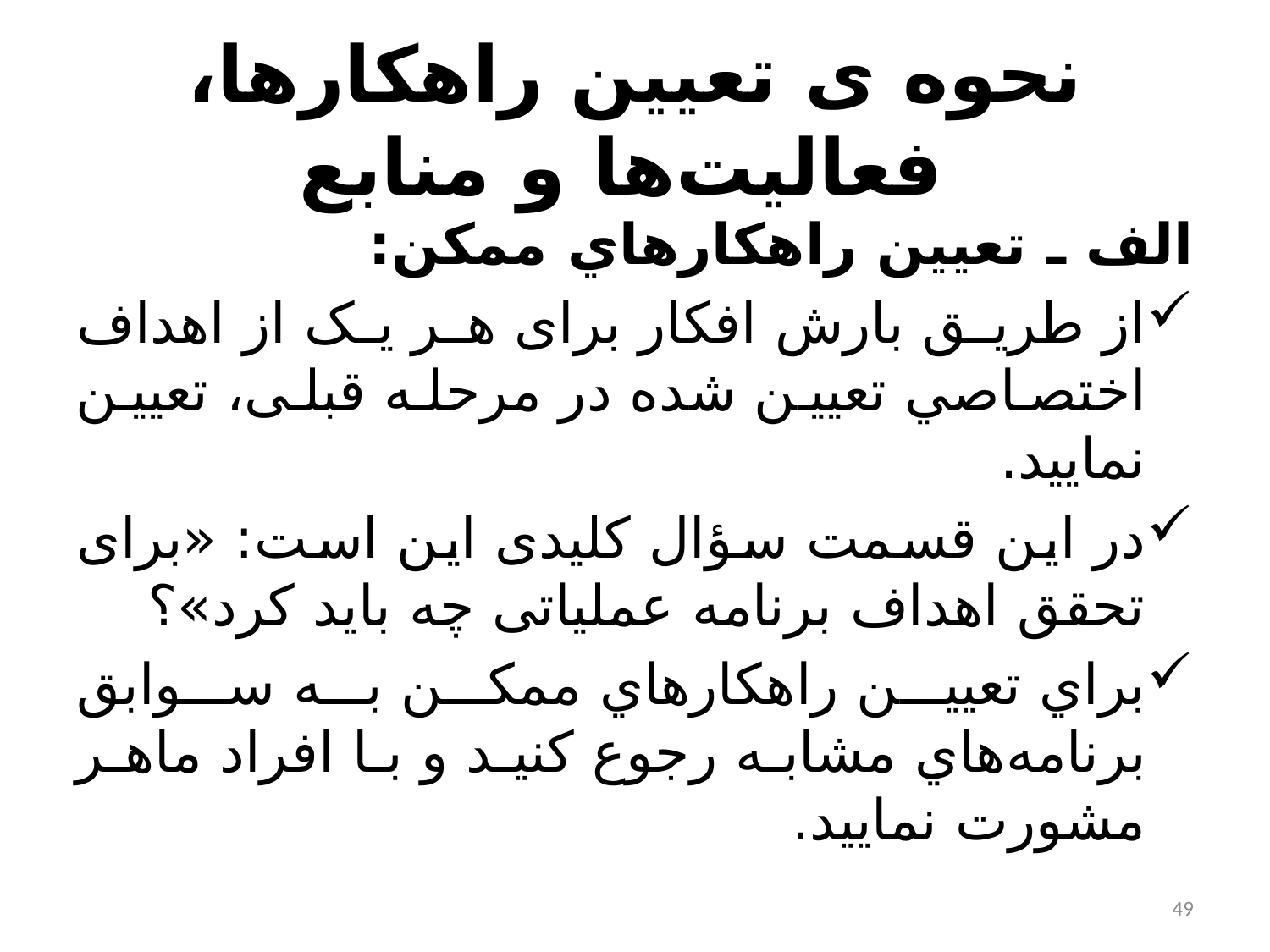

# نحوه ی تعیین راهکارها، فعالیت‌ها و منابع
الف ـ تعيين راهکارهاي ممكن:
از طریق بارش افکار برای هر یک از اهداف اختصاصي تعيين شده در مرحله قبلی، تعيين نماييد.
در این قسمت سؤال کلیدی این است: «برای تحقق اهداف برنامه عملیاتی چه بايد كرد»؟
براي تعيين راهكارهاي ممكن به سوابق برنامه‌هاي مشابه رجوع كنيد و با افراد ماهر مشورت نماييد.

49